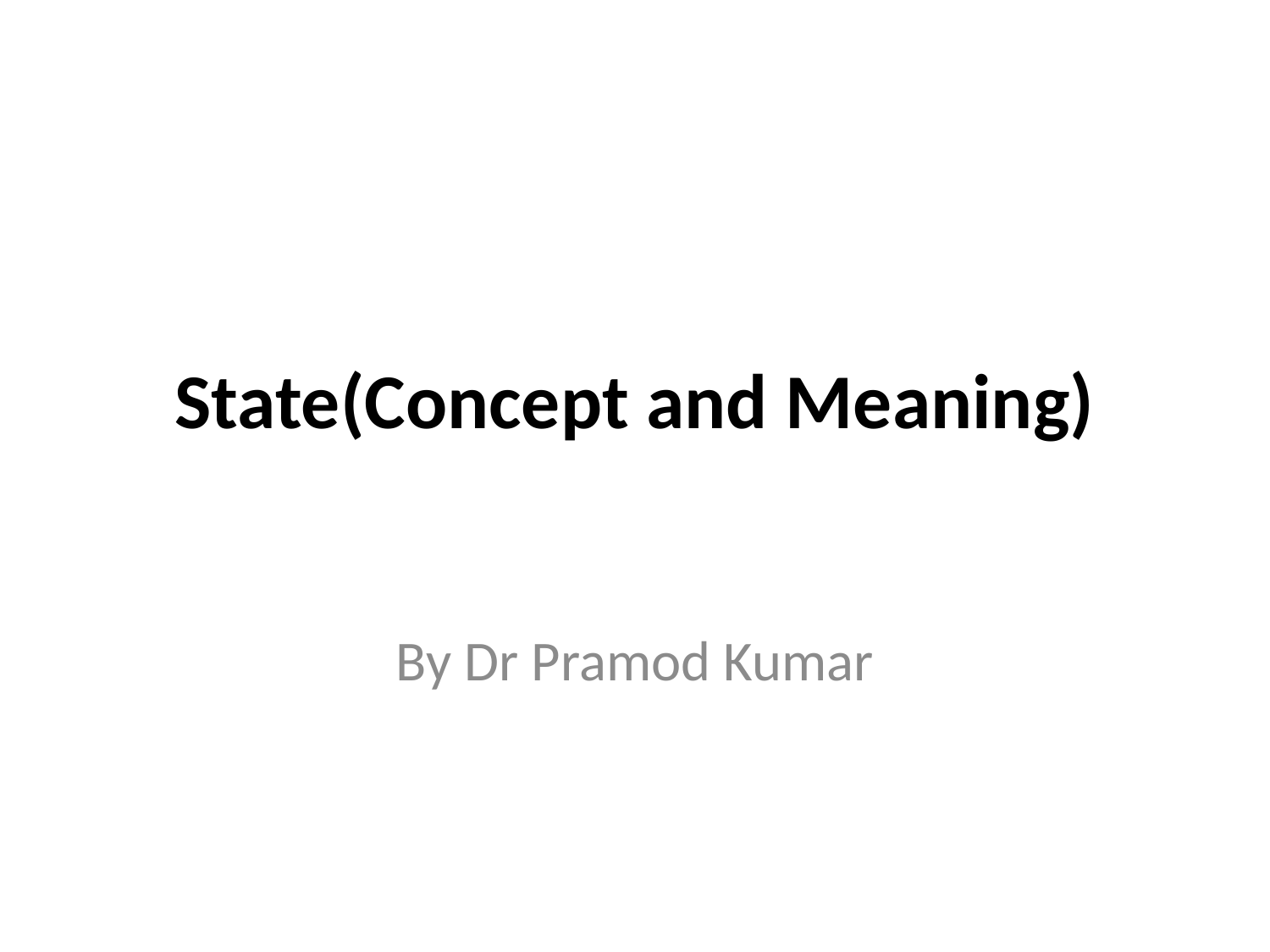

# State(Concept and Meaning)

By Dr Pramod Kumar